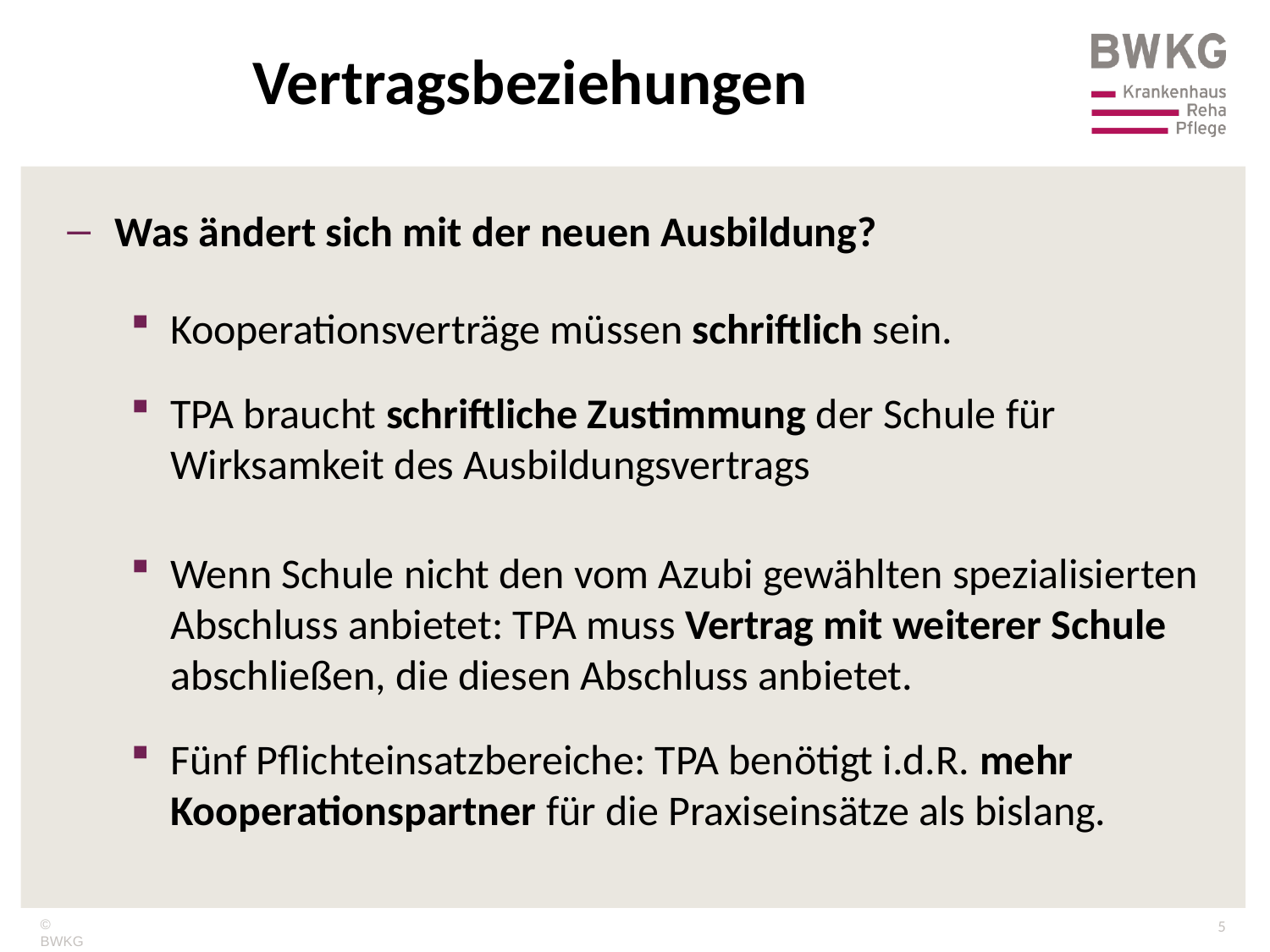

Vertragsbeziehungen

Was ändert sich mit der neuen Ausbildung?
Kooperationsverträge müssen schriftlich sein.
TPA braucht schriftliche Zustimmung der Schule für Wirksamkeit des Ausbildungsvertrags

Wenn Schule nicht den vom Azubi gewählten spezialisierten Abschluss anbietet: TPA muss Vertrag mit weiterer Schule abschließen, die diesen Abschluss anbietet.
Fünf Pflichteinsatzbereiche: TPA benötigt i.d.R. mehr Kooperationspartner für die Praxiseinsätze als bislang.
5